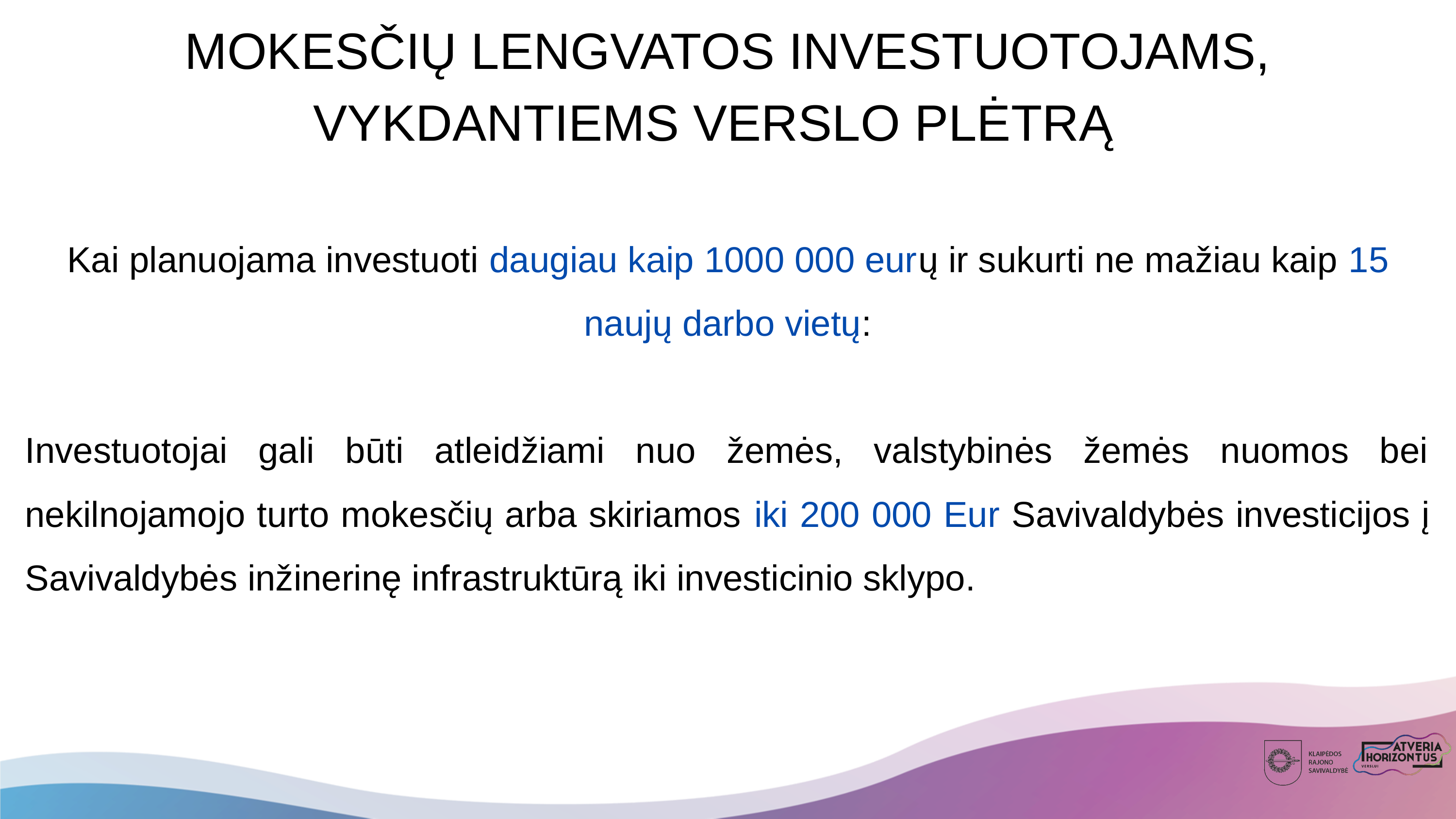

MOKESČIŲ LENGVATOS INVESTUOTOJAMS, VYKDANTIEMS VERSLO PLĖTRĄ
Kai planuojama investuoti daugiau kaip 1000 000 eurų ir sukurti ne mažiau kaip 15 naujų darbo vietų:

Investuotojai gali būti atleidžiami nuo žemės, valstybinės žemės nuomos bei nekilnojamojo turto mokesčių arba skiriamos iki 200 000 Eur Savivaldybės investicijos į Savivaldybės inžinerinę infrastruktūrą iki investicinio sklypo.